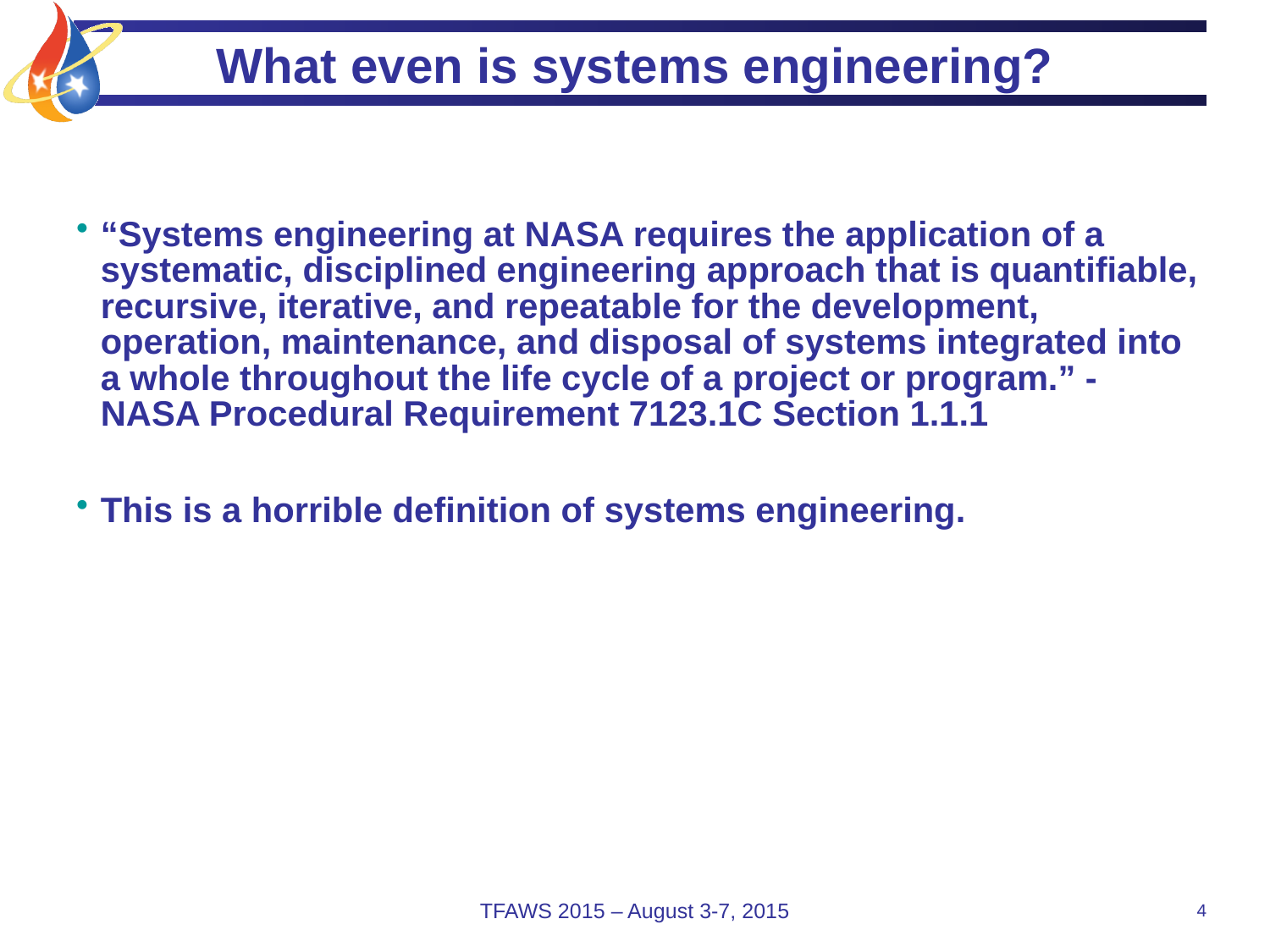

# What even is systems engineering?
“Systems engineering at NASA requires the application of a systematic, disciplined engineering approach that is quantifiable, recursive, iterative, and repeatable for the development, operation, maintenance, and disposal of systems integrated into a whole throughout the life cycle of a project or program.” - NASA Procedural Requirement 7123.1C Section 1.1.1

This is a horrible definition of systems engineering.

TFAWS 2015 – August 3-7, 2015
4